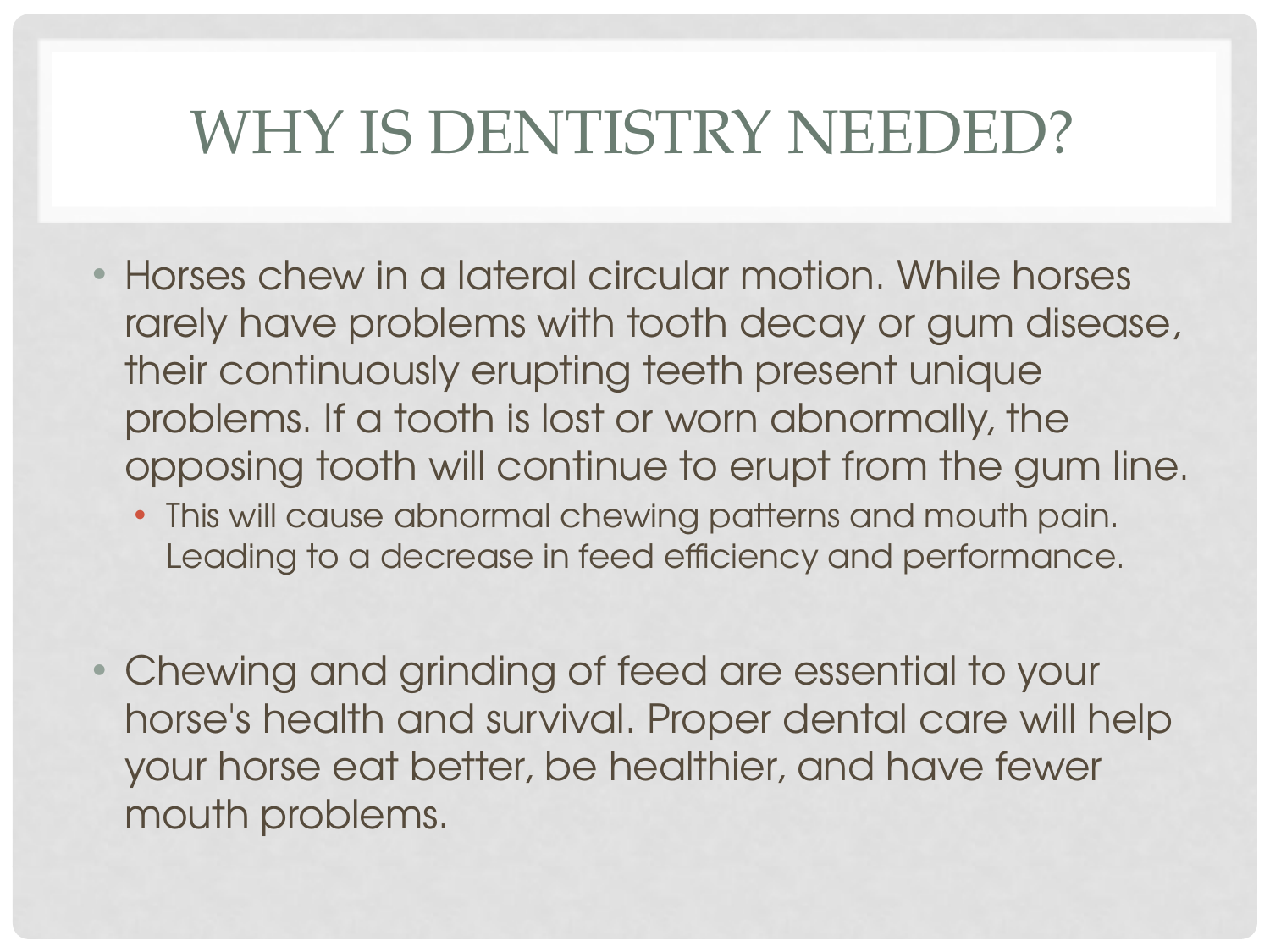

# Why Is dentistry needed?
Horses chew in a lateral circular motion. While horses rarely have problems with tooth decay or gum disease, their continuously erupting teeth present unique problems. If a tooth is lost or worn abnormally, the opposing tooth will continue to erupt from the gum line.
This will cause abnormal chewing patterns and mouth pain. Leading to a decrease in feed efficiency and performance.

Chewing and grinding of feed are essential to your horse's health and survival. Proper dental care will help your horse eat better, be healthier, and have fewer mouth problems.